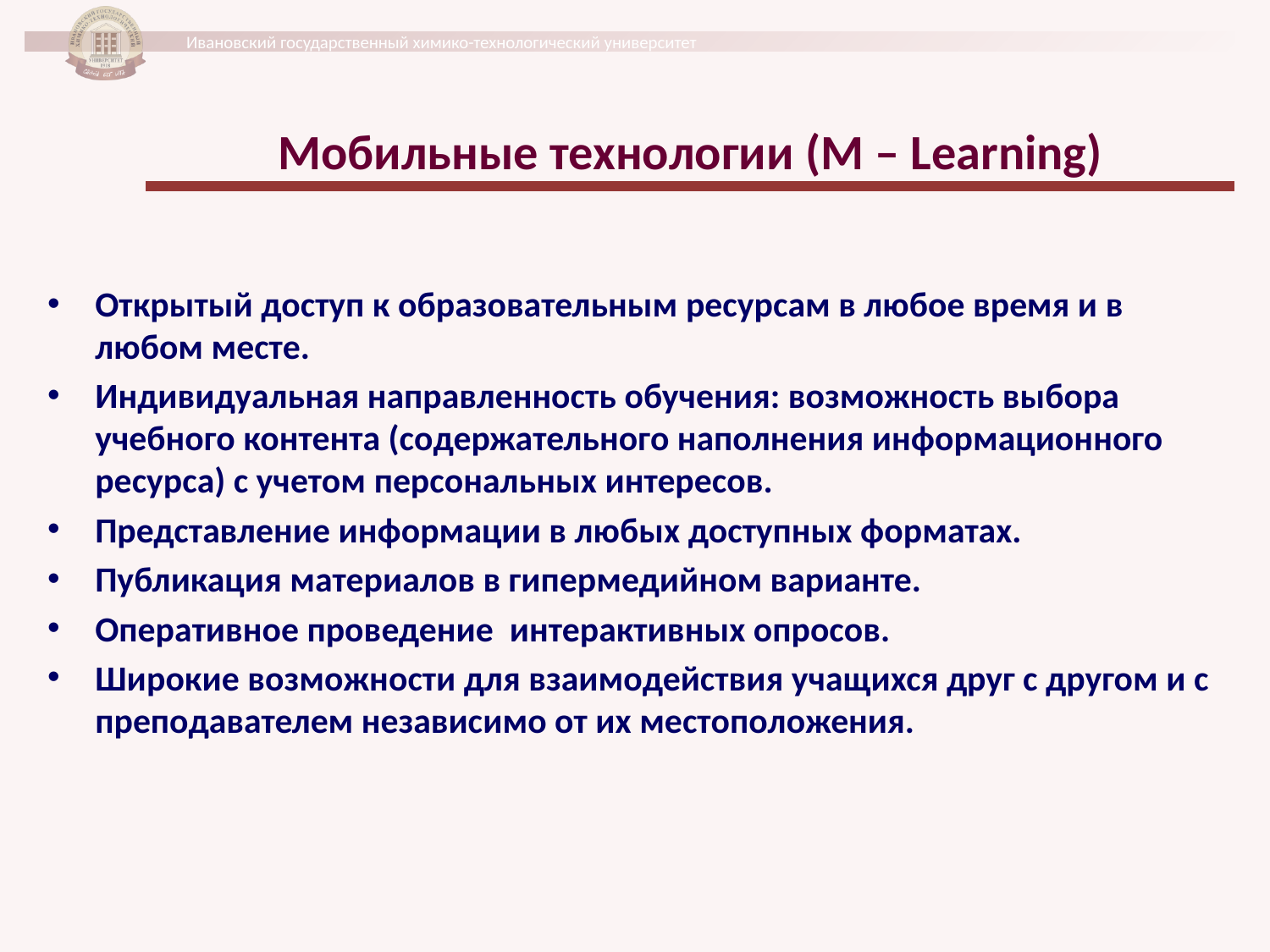

# Мобильные технологии (M – Learning)

Открытый доступ к образовательным ресурсам в любое время и в любом месте.
Индивидуальная направленность обучения: возможность выбора учебного контента (содержательного наполнения информационного ресурса) с учетом персональных интересов.
Представление информации в любых доступных форматах.
Публикация материалов в гипермедийном варианте.
Оперативное проведение  интерактивных опросов.
Широкие возможности для взаимодействия учащихся друг с другом и с преподавателем независимо от их местоположения.